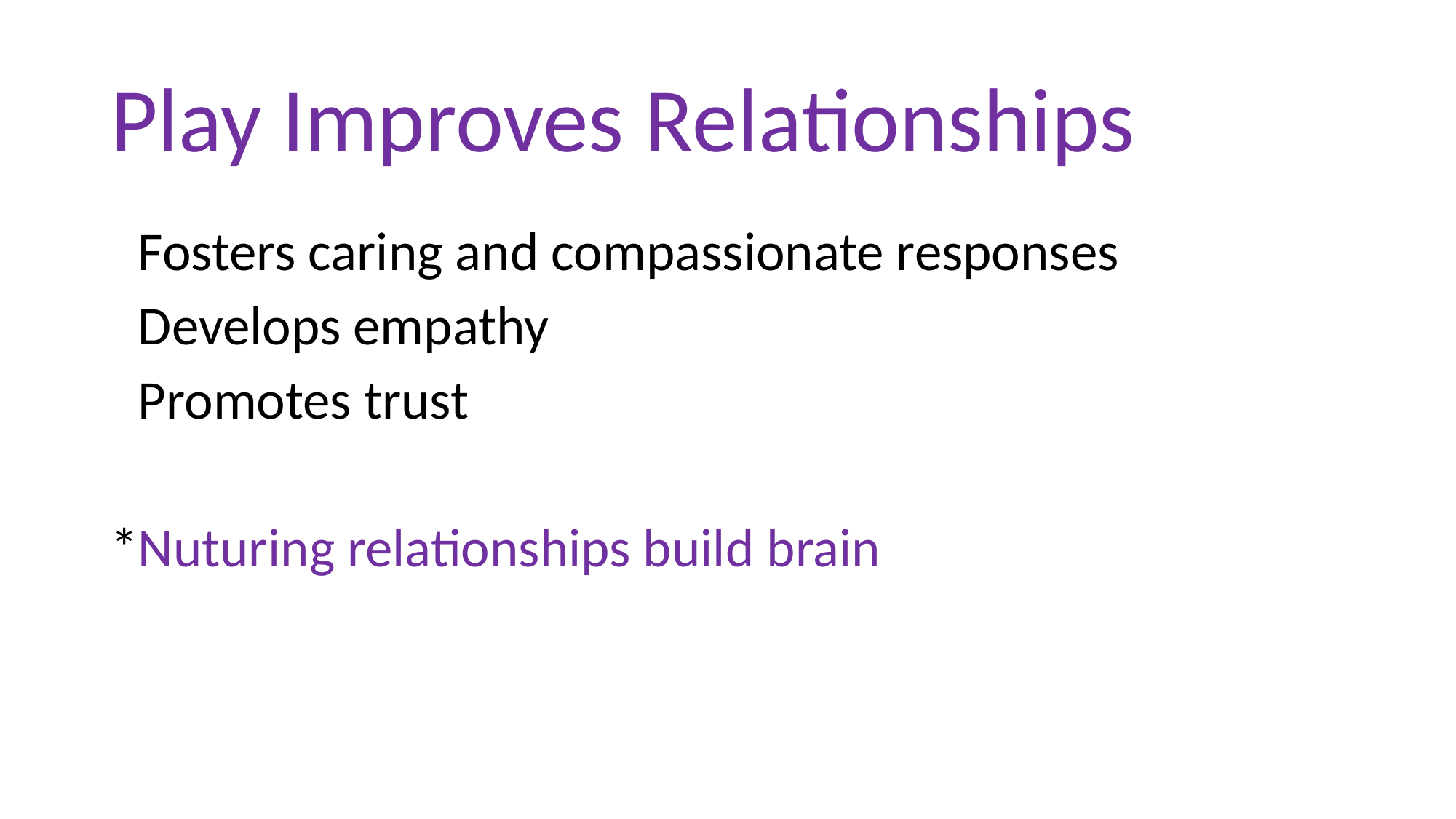

# Play Improves Relationships
Fosters caring and compassionate responses
Develops empathy
Promotes trust

*Nuturing relationships build brain